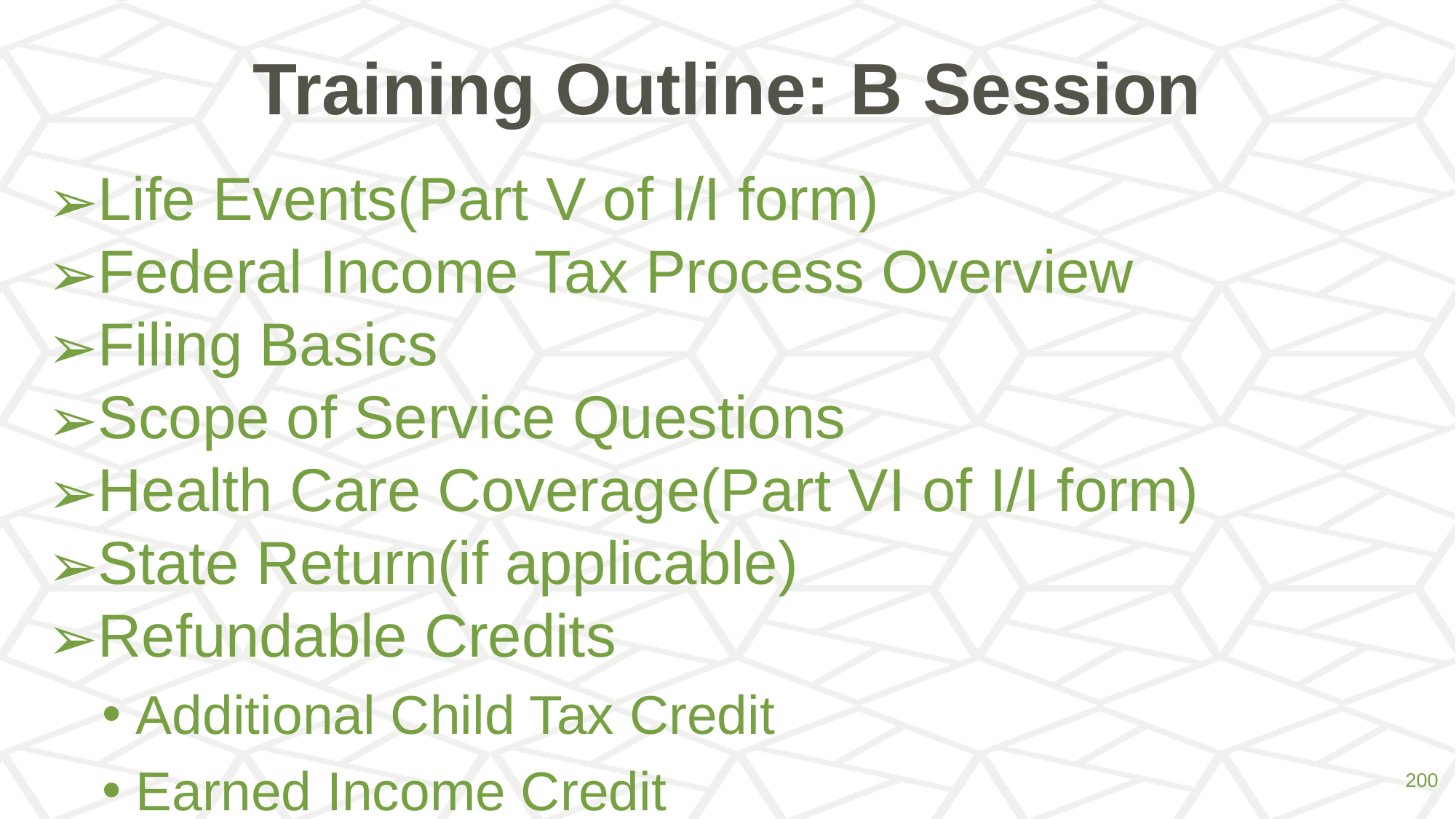

# Training Outline: B Session
Life Events(Part V of I/I form)
Federal Income Tax Process Overview
Filing Basics
Scope of Service Questions
Health Care Coverage(Part VI of I/I form)
State Return(if applicable)
Refundable Credits
Additional Child Tax Credit
Earned Income Credit

200